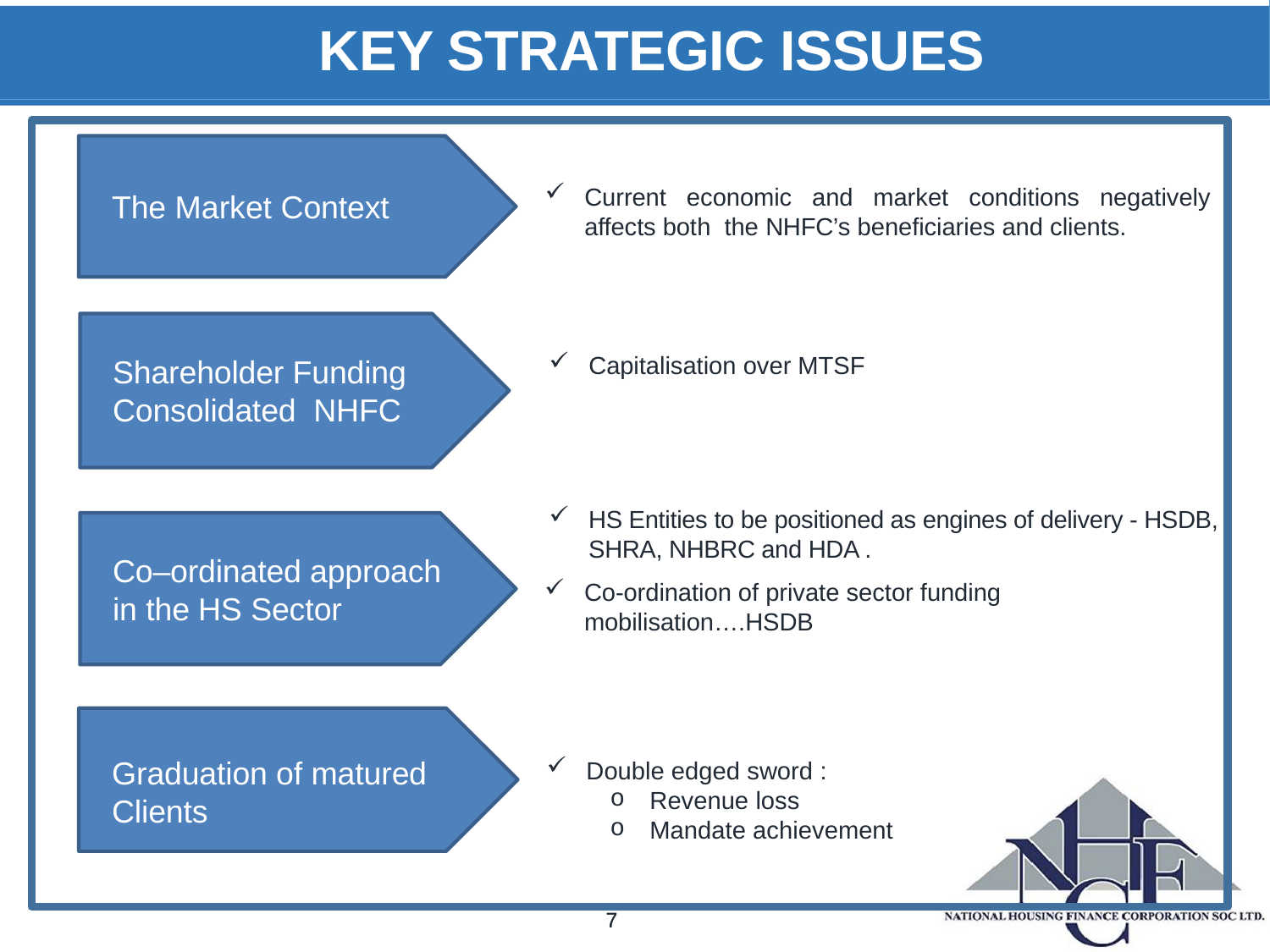

# KEY STRATEGIC ISSUES

The Market Context
Current economic and market conditions negatively affects both  the NHFC’s beneficiaries and clients.

Shareholder Funding  Consolidated  NHFC

Capitalisation over MTSF

HS Entities to be positioned as engines of delivery - HSDB, SHRA, NHBRC and HDA .

Co–ordinated approach in the HS Sector

Co-ordination of private sector funding mobilisation….HSDB

Graduation of matured Clients

Double edged sword :
Revenue loss
Mandate achievement

7
7